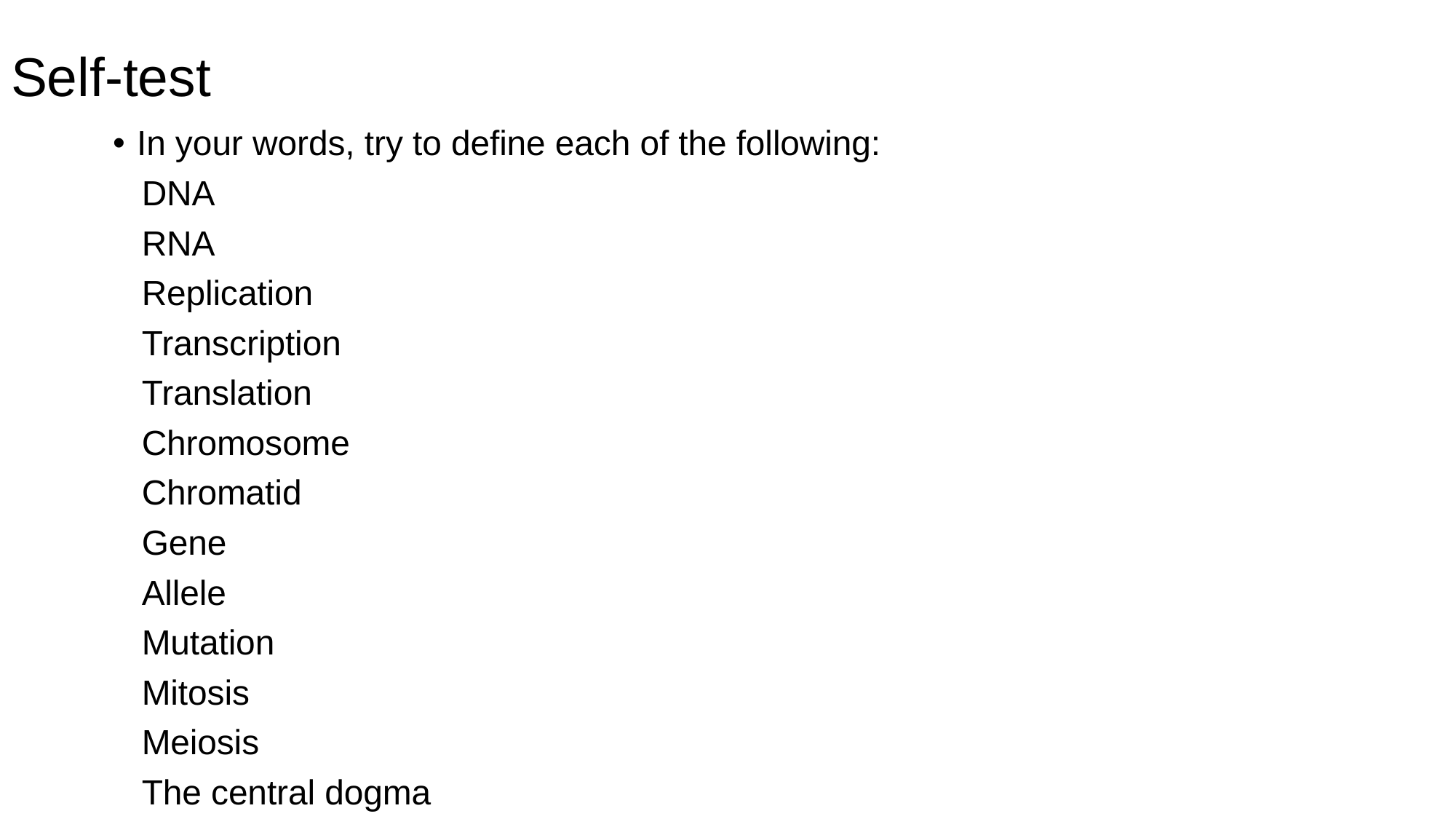

# Self-test
In your words, try to define each of the following:
   DNA
   RNA
   Replication
   Transcription
   Translation
   Chromosome
   Chromatid
   Gene
   Allele
   Mutation
   Mitosis
   Meiosis
   The central dogma